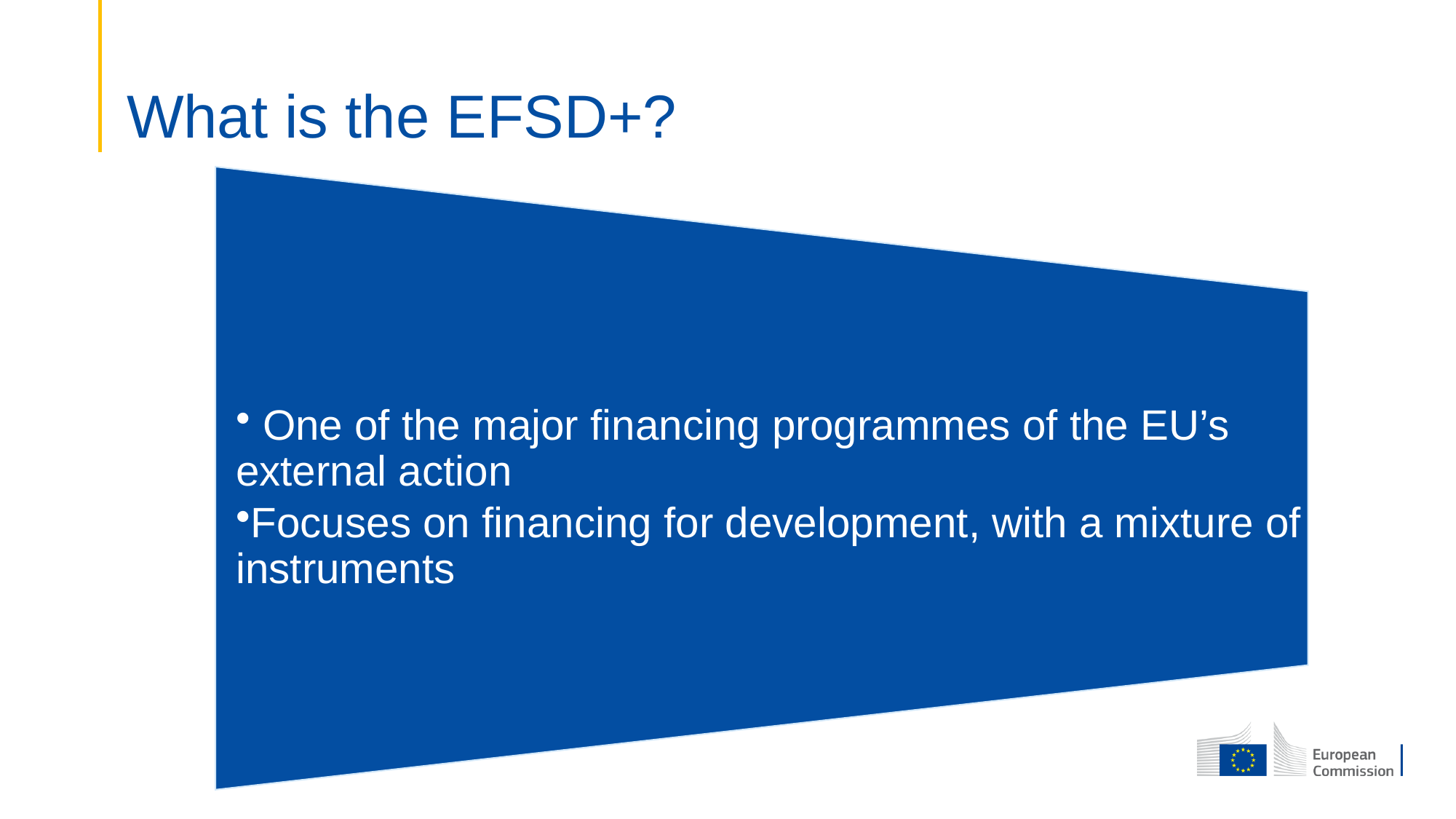

# What is the EFSD+?

 One of the major financing programmes of the EU’s external action
Focuses on financing for development, with a mixture of instruments